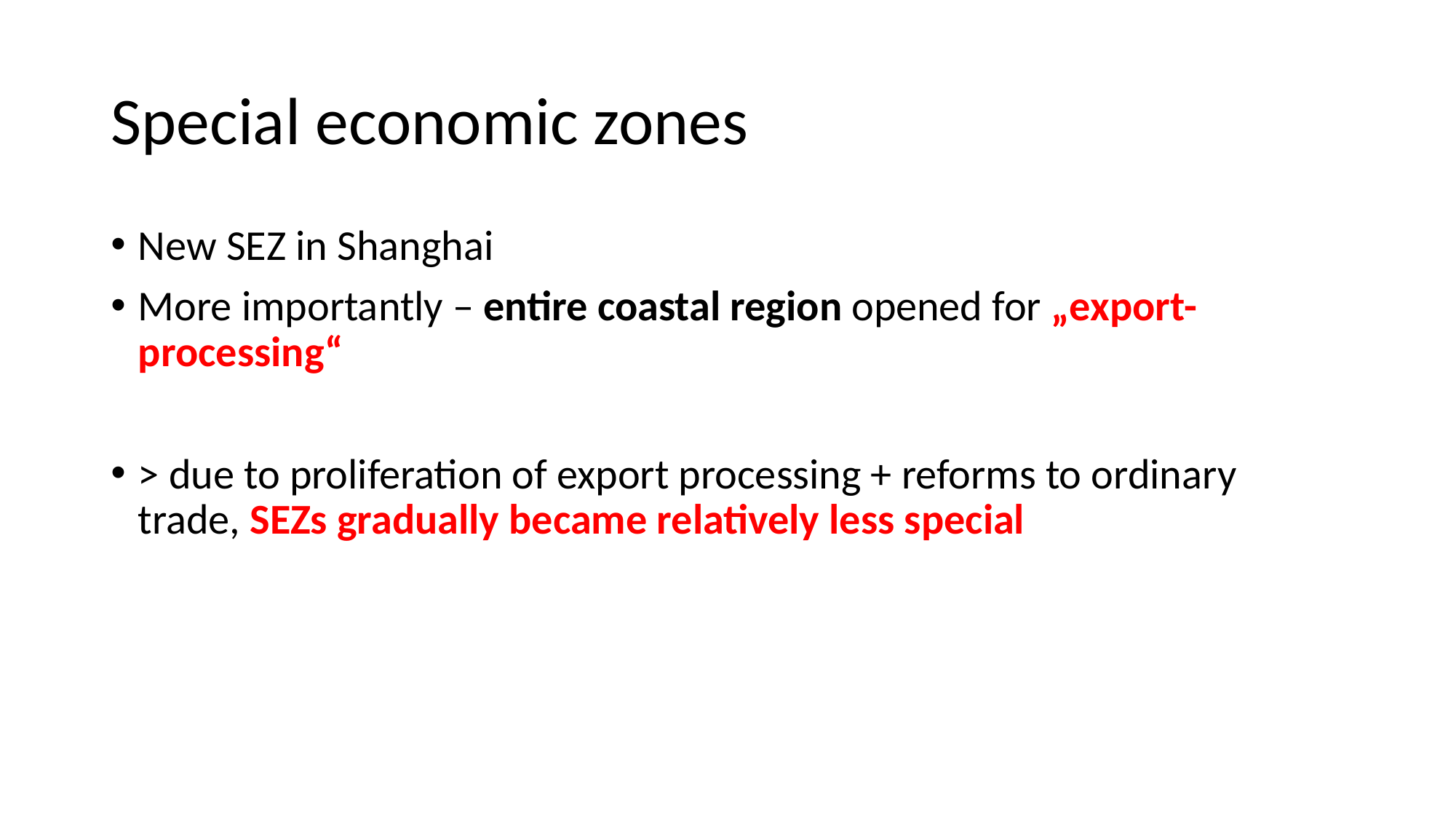

# Special economic zones
New SEZ in Shanghai
More importantly – entire coastal region opened for „export-processing“

> due to proliferation of export processing + reforms to ordinary trade, SEZs gradually became relatively less special